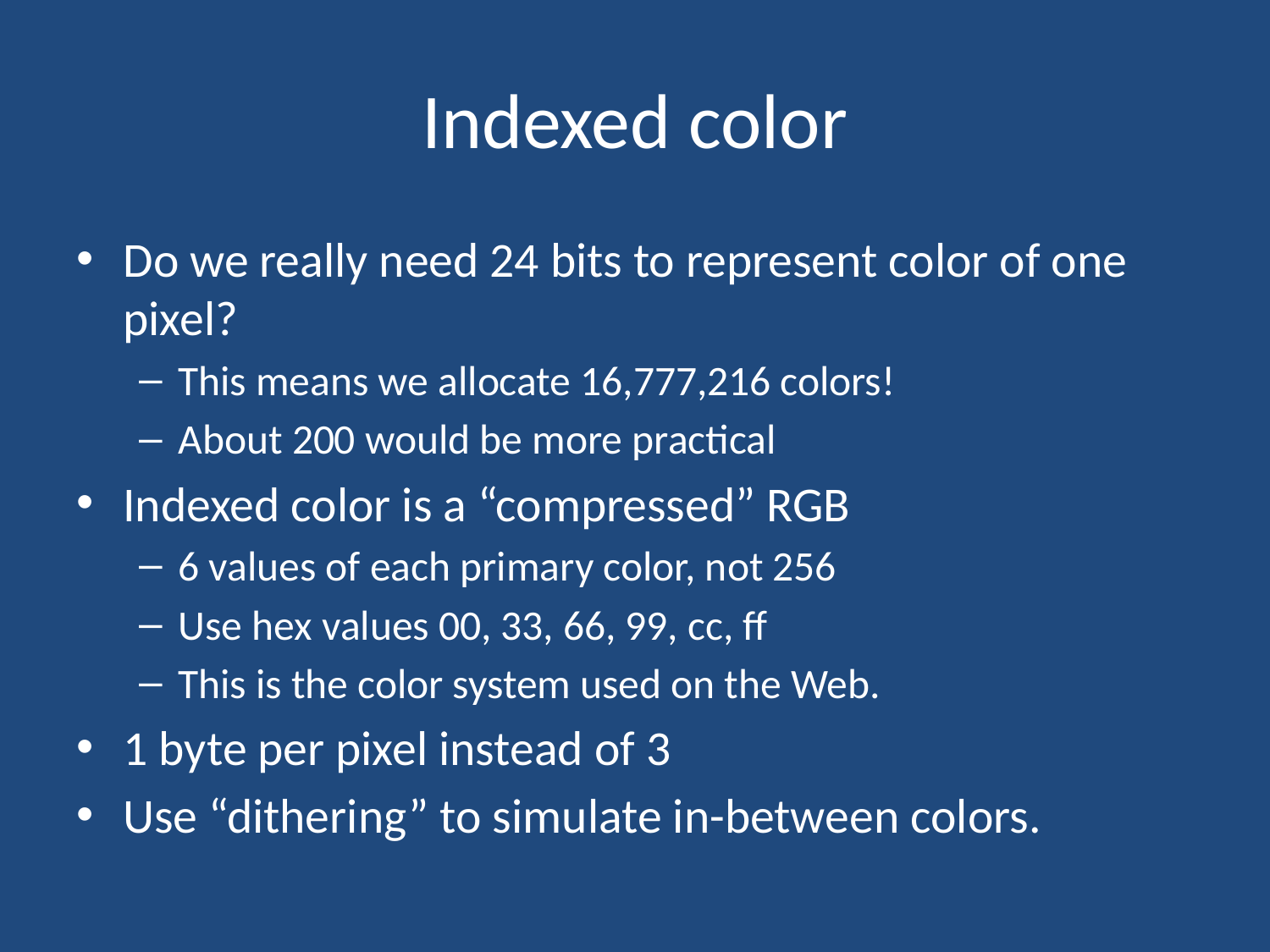

# Indexed color
Do we really need 24 bits to represent color of one pixel?
This means we allocate 16,777,216 colors!
About 200 would be more practical
Indexed color is a “compressed” RGB
6 values of each primary color, not 256
Use hex values 00, 33, 66, 99, cc, ff
This is the color system used on the Web.
1 byte per pixel instead of 3
Use “dithering” to simulate in-between colors.